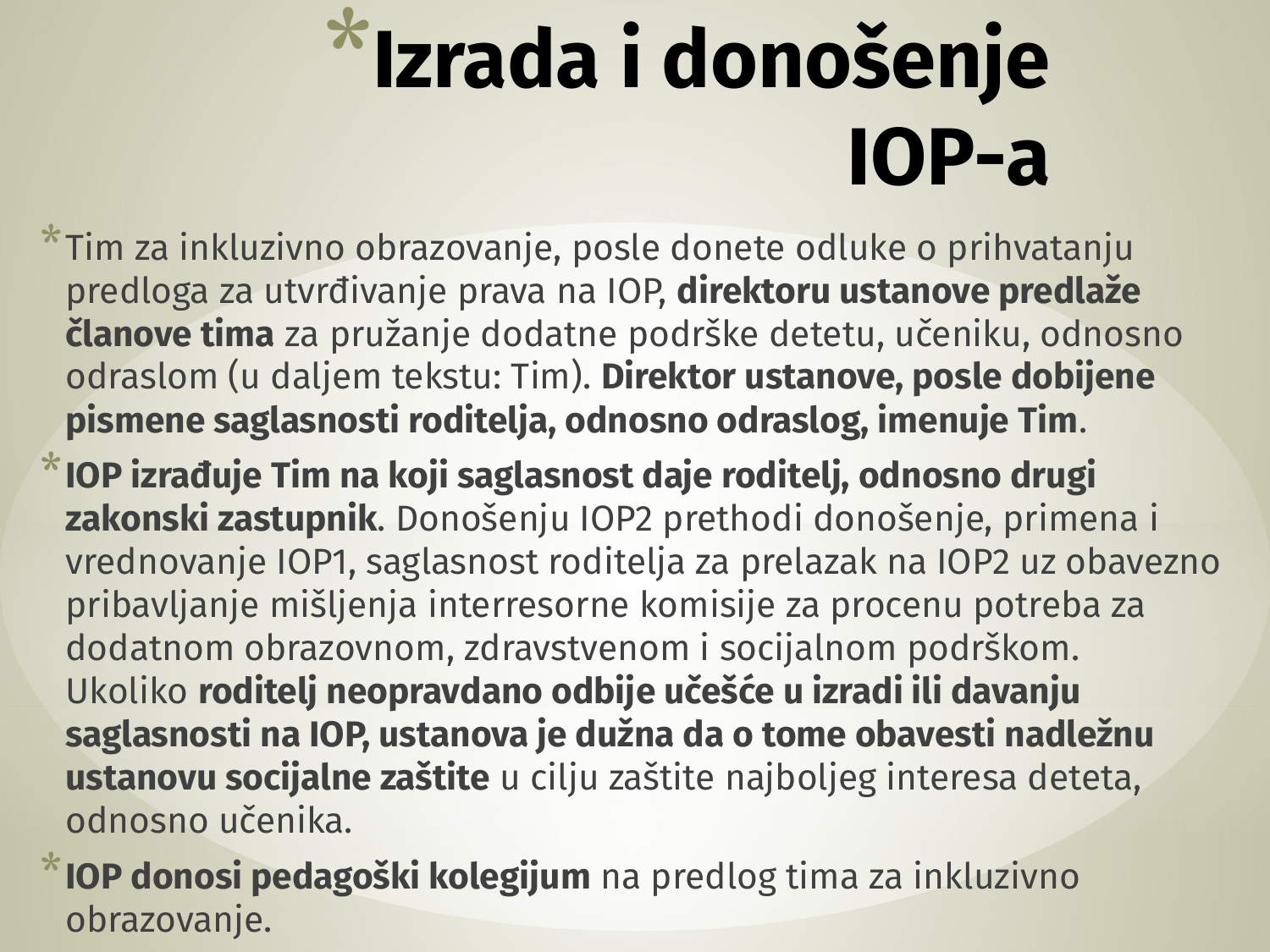

# Izrada i donošenje IOP-a
Tim za inkluzivno obrazovanje, posle donete odluke o prihvatanju predloga za utvrđivanje prava na IOP, direktoru ustanove predlaže članove tima za pružanje dodatne podrške detetu, učeniku, odnosno odraslom (u daljem tekstu: Tim). Direktor ustanove, posle dobijene pismene saglasnosti roditelja, odnosno odraslog, imenuje Tim.
IOP izrađuje Tim na koji saglasnost daje roditelj, odnosno drugi zakonski zastupnik. Donošenju IOP2 prethodi donošenje, primena i vrednovanje IOP1, saglasnost roditelja za prelazak na IOP2 uz obavezno pribavljanje mišljenja interresorne komisije za procenu potreba za dodatnom obrazovnom, zdravstvenom i socijalnom podrškom. Ukoliko roditelj neopravdano odbije učešće u izradi ili davanju saglasnosti na IOP, ustanova je dužna da o tome obavesti nadležnu ustanovu socijalne zaštite u cilju zaštite najboljeg interesa deteta, odnosno učenika.
IOP donosi pedagoški kolegijum na predlog tima za inkluzivno obrazovanje.